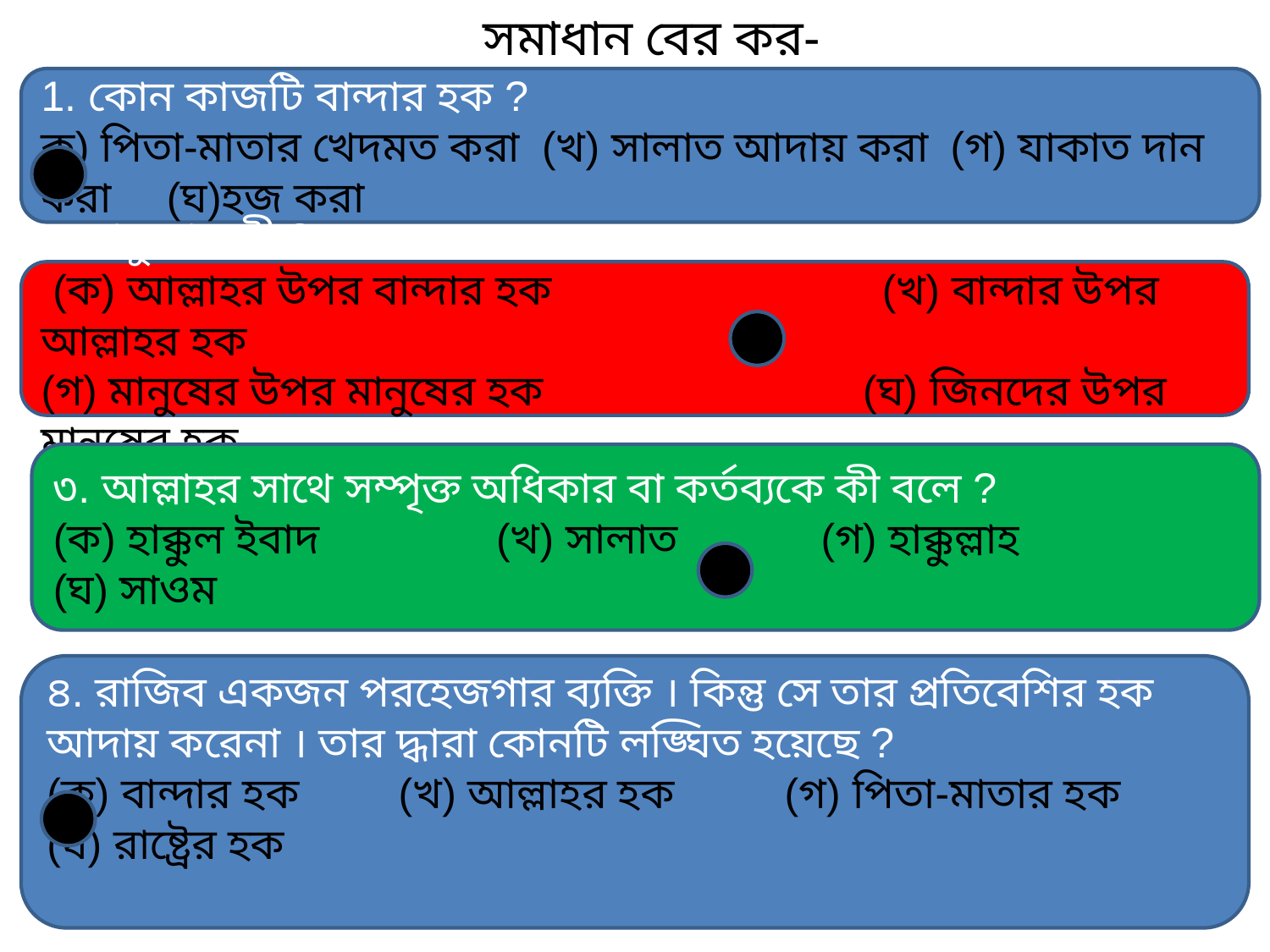

সমাধান বের কর-
কোন কাজটি বান্দার হক ?
ক) পিতা-মাতার খেদমত করা  (খ) সালাত আদায় করা  (গ) যাকাত দান করা     (ঘ)হজ করা

২. হাক্কুল্লাহ কী ?
 (ক) আল্লাহর উপর বান্দার হক                              (খ) বান্দার উপর আল্লাহর হক
(গ) মানুষের উপর মানুষের হক                             (ঘ) জিনদের উপর মানুষের হক

৩. আল্লাহর সাথে সম্পৃক্ত অধিকার বা কর্তব্যকে কী বলে ?
(ক) হাক্কুল ইবাদ                (খ) সালাত             (গ) হাক্কুল্লাহ                   (ঘ) সাওম

৪. রাজিব একজন পরহেজগার ব্যক্তি । কিন্তু সে তার প্রতিবেশির হক আদায় করেনা । তার দ্ধারা কোনটি লঙ্ঘিত হয়েছে ?
(ক) বান্দার হক         (খ) আল্লাহর হক          (গ) পিতা-মাতার হক       (ঘ) রাষ্ট্রের হক